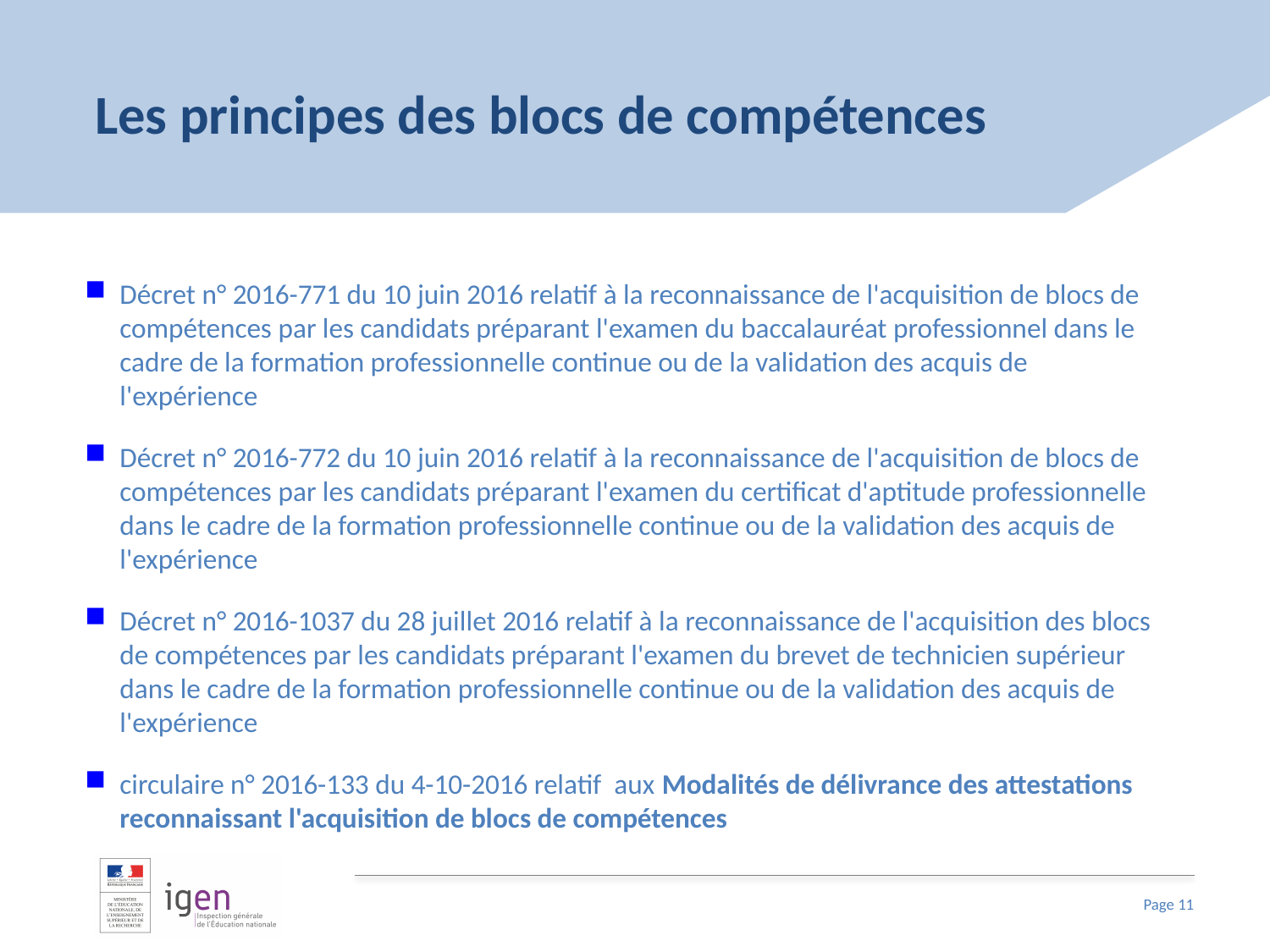

# Les principes des blocs de compétences
Décret n° 2016-771 du 10 juin 2016 relatif à la reconnaissance de l'acquisition de blocs de compétences par les candidats préparant l'examen du baccalauréat professionnel dans le cadre de la formation professionnelle continue ou de la validation des acquis de l'expérience
Décret n° 2016-772 du 10 juin 2016 relatif à la reconnaissance de l'acquisition de blocs de compétences par les candidats préparant l'examen du certificat d'aptitude professionnelle dans le cadre de la formation professionnelle continue ou de la validation des acquis de l'expérience
Décret n° 2016-1037 du 28 juillet 2016 relatif à la reconnaissance de l'acquisition des blocs de compétences par les candidats préparant l'examen du brevet de technicien supérieur dans le cadre de la formation professionnelle continue ou de la validation des acquis de l'expérience
circulaire n° 2016-133 du 4-10-2016 relatif  aux Modalités de délivrance des attestations reconnaissant l'acquisition de blocs de compétences